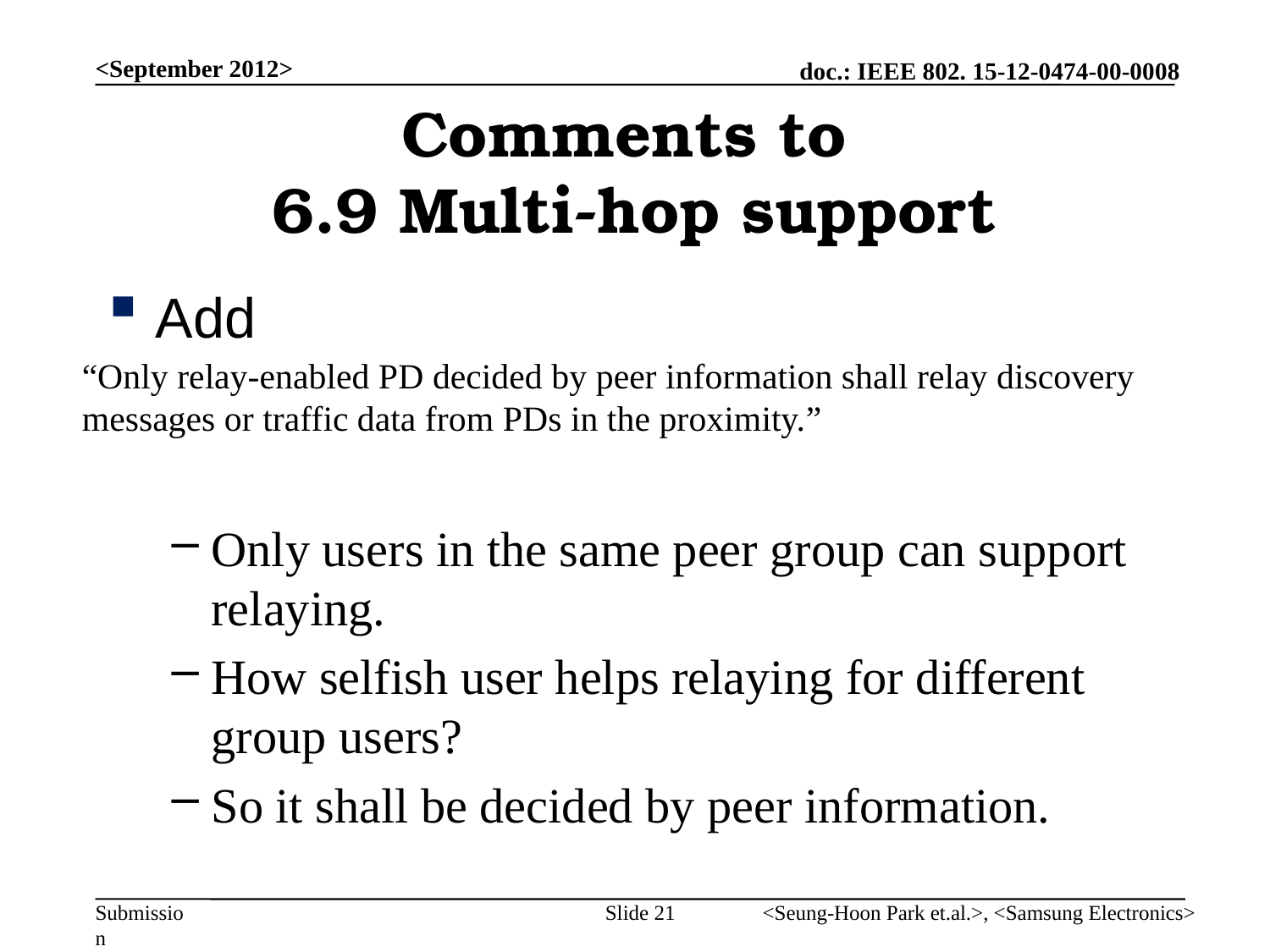

<September 2012>
# Comments to 6.9 Multi-hop support
Add

Only users in the same peer group can support relaying.
How selfish user helps relaying for different group users?
So it shall be decided by peer information.
“Only relay-enabled PD decided by peer information shall relay discovery messages or traffic data from PDs in the proximity.”
Slide 21
<Seung-Hoon Park et.al.>, <Samsung Electronics>